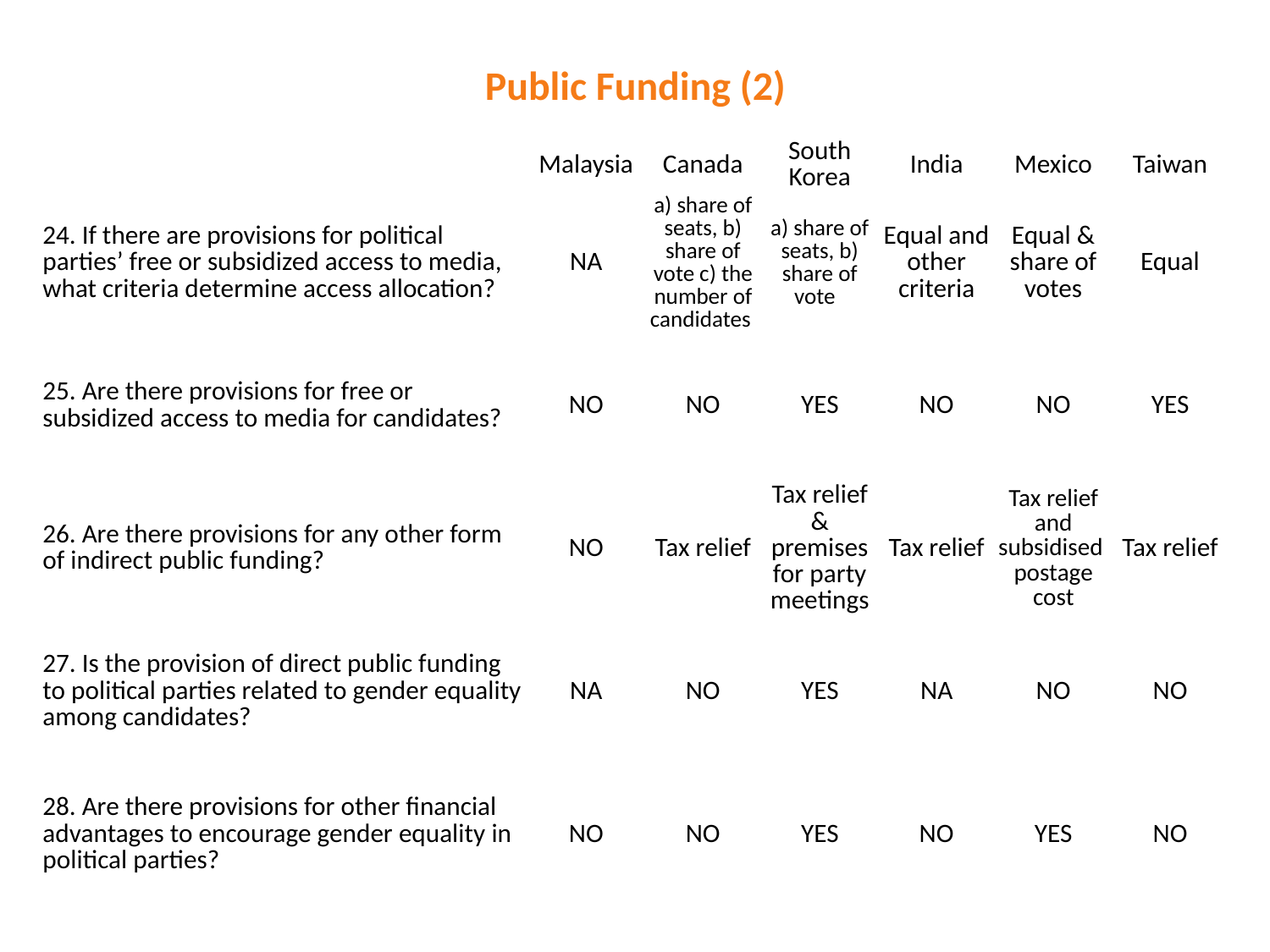

# Public Funding (2)
|  | Malaysia | Canada | South Korea | India | Mexico | Taiwan |
| --- | --- | --- | --- | --- | --- | --- |
| 24. If there are provisions for political parties’ free or subsidized access to media, what criteria determine access allocation? | NA | a) share of seats, b) share of vote c) the number of candidates | a) share of seats, b) share of vote | Equal and other criteria | Equal & share of votes | Equal |
| 25. Are there provisions for free or subsidized access to media for candidates? | NO | NO | YES | NO | NO | YES |
| 26. Are there provisions for any other form of indirect public funding? | NO | Tax relief | Tax relief & premises for party meetings | Tax relief | Tax relief and subsidised postage cost | Tax relief |
| 27. Is the provision of direct public funding to political parties related to gender equality among candidates? | NA | NO | YES | NA | NO | NO |
| 28. Are there provisions for other financial advantages to encourage gender equality in political parties? | NO | NO | YES | NO | YES | NO |